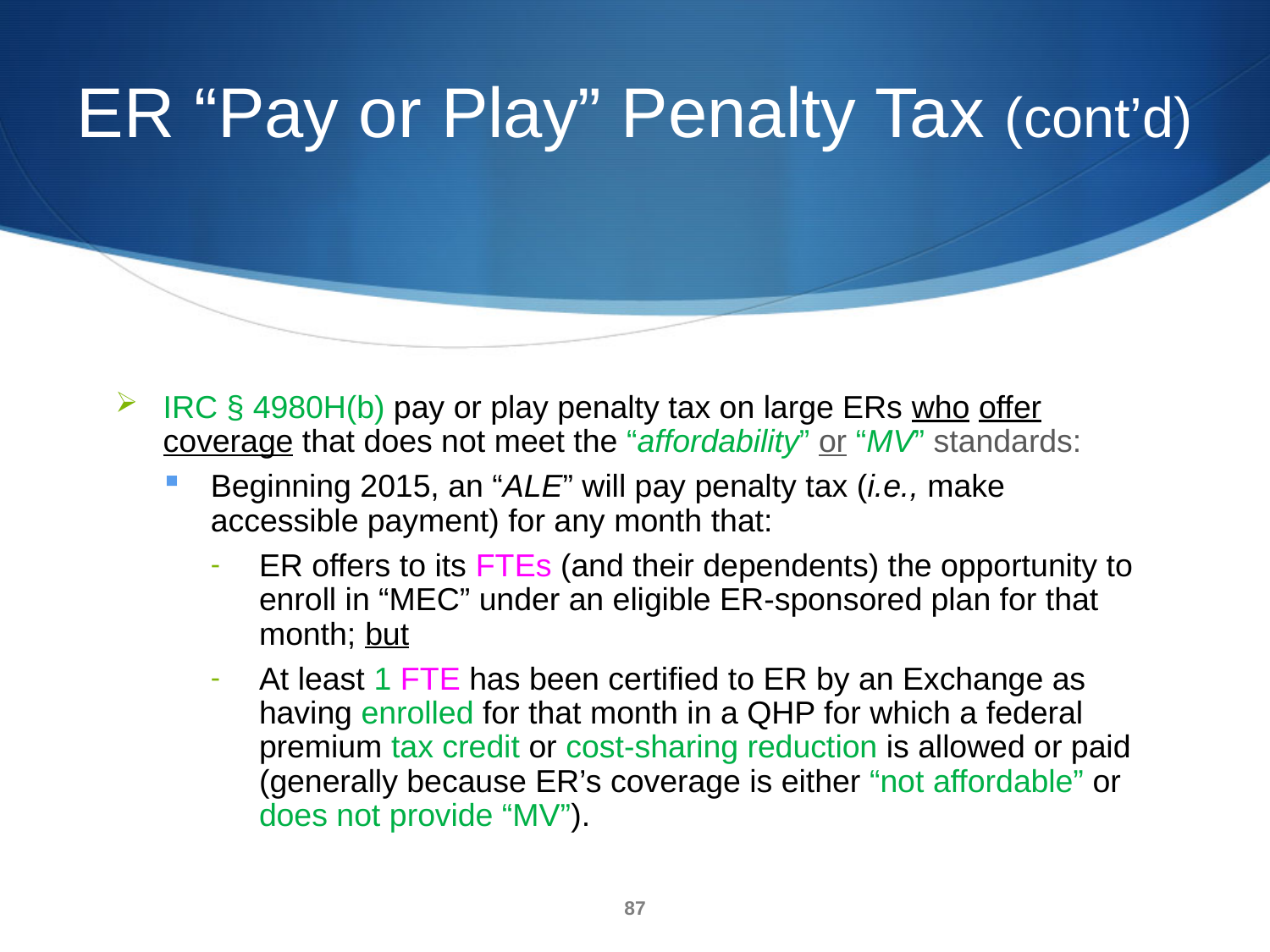

# ER “Pay or Play” Penalty Tax (cont’d)
IRC § 4980H(b) pay or play penalty tax on large ERs who offer coverage that does not meet the “affordability” or “MV” standards:
Beginning 2015, an “ALE” will pay penalty tax (i.e., make accessible payment) for any month that:
ER offers to its FTEs (and their dependents) the opportunity to enroll in “MEC” under an eligible ER-sponsored plan for that month; but
At least 1 FTE has been certified to ER by an Exchange as having enrolled for that month in a QHP for which a federal premium tax credit or cost-sharing reduction is allowed or paid (generally because ER’s coverage is either “not affordable” or does not provide “MV”).
87